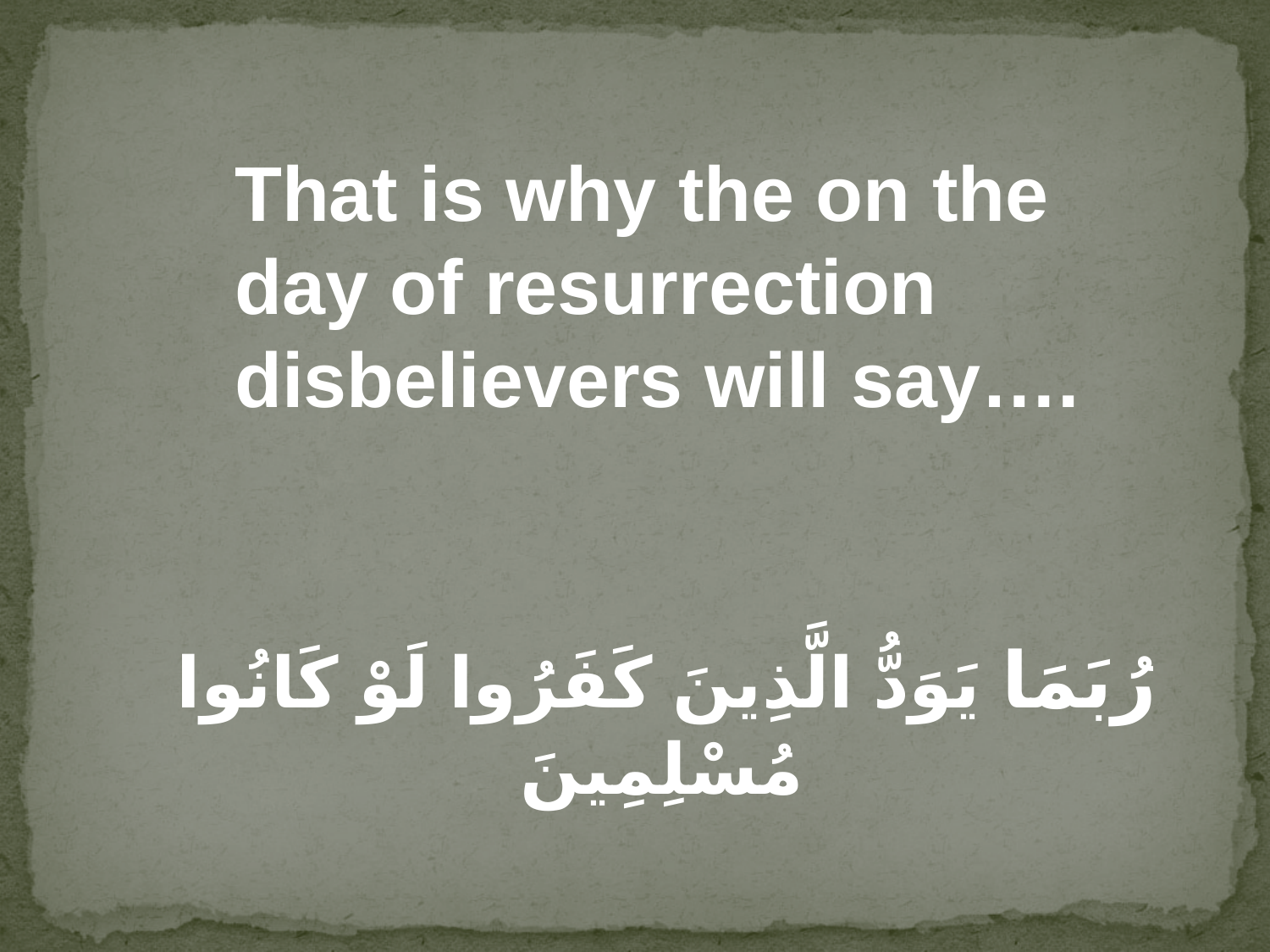

That is why the on the day of resurrection  disbelievers will say….

رُبَمَا يَوَدُّ الَّذِينَ كَفَرُوا لَوْ كَانُوا مُسْلِمِينَ